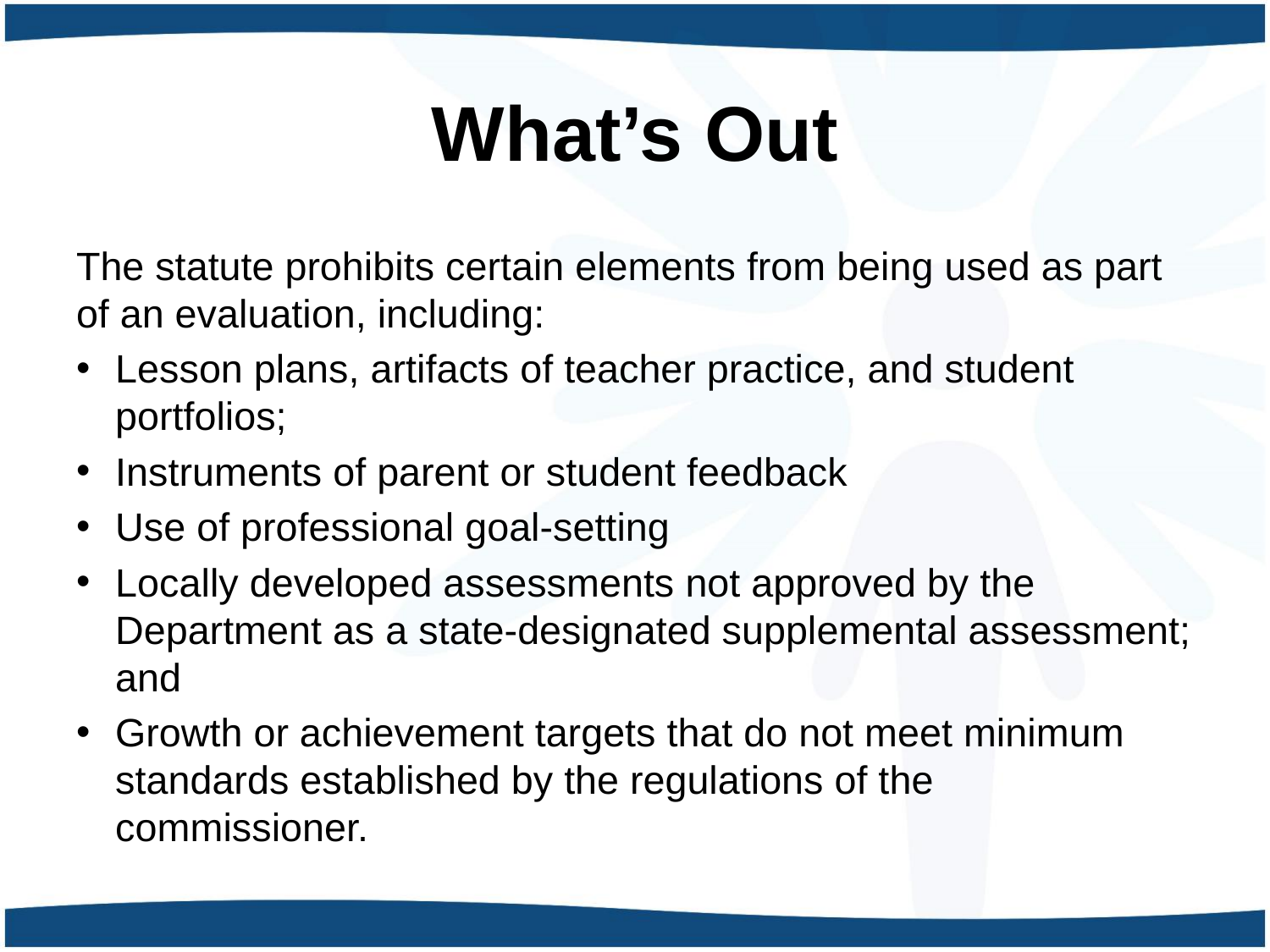

# What’s Out
The statute prohibits certain elements from being used as part of an evaluation, including:
Lesson plans, artifacts of teacher practice, and student portfolios;
Instruments of parent or student feedback
Use of professional goal-setting
Locally developed assessments not approved by the Department as a state-designated supplemental assessment; and
Growth or achievement targets that do not meet minimum standards established by the regulations of the commissioner.